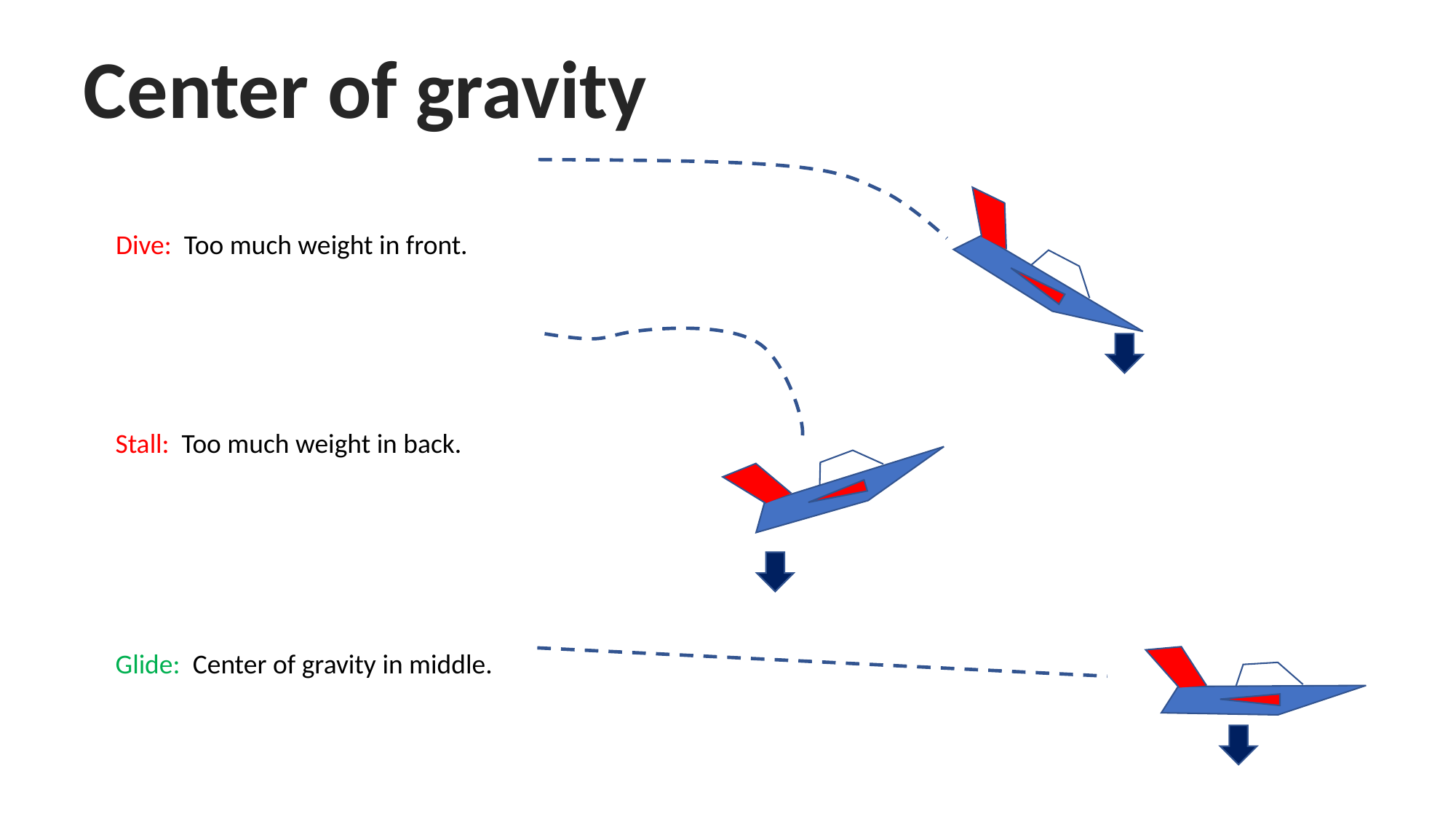

Center of gravity

Dive:  Too much weight in front.

Stall:  Too much weight in back.

Glide:  Center of gravity in middle.